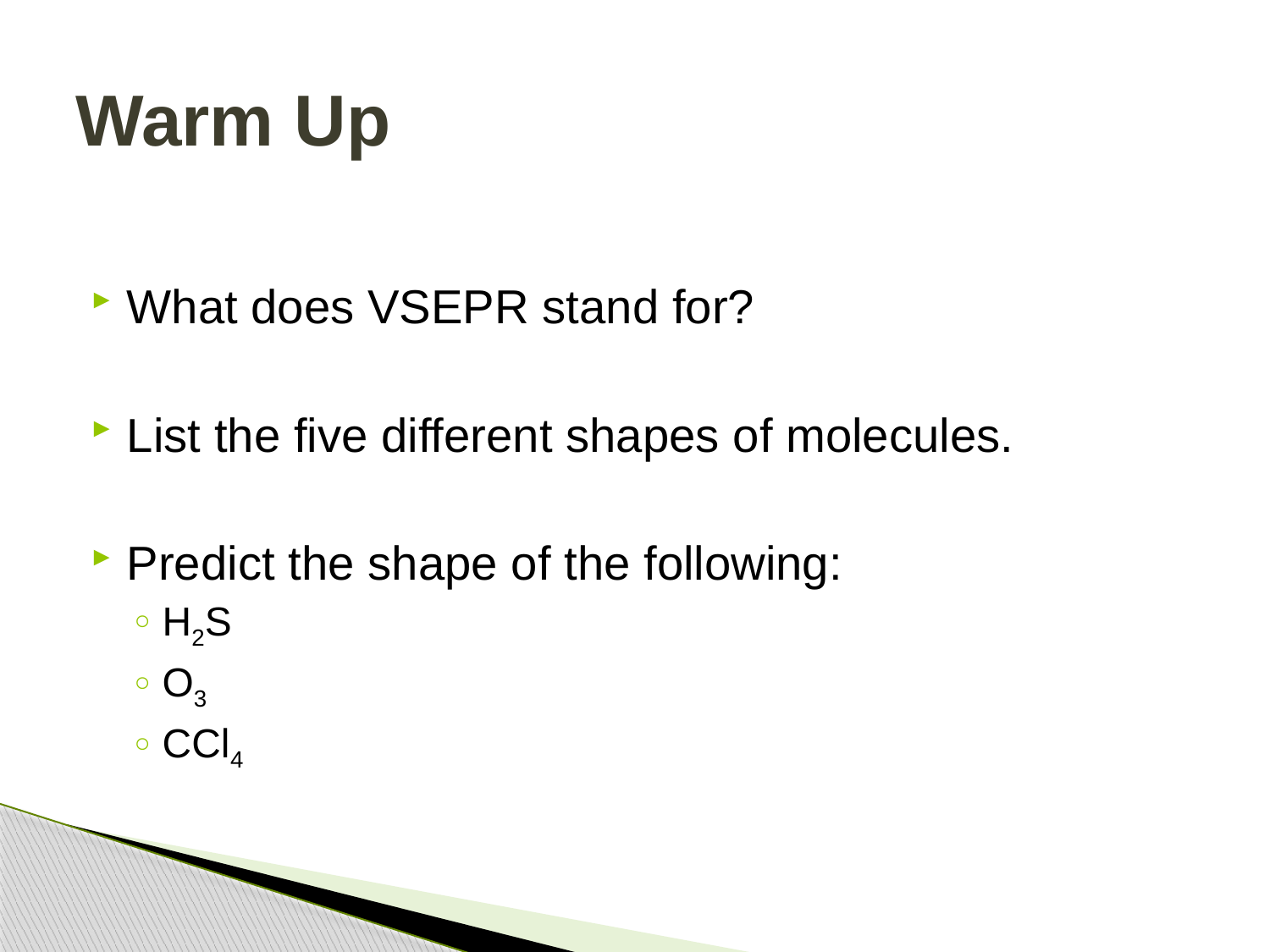

# Warm Up

What does VSEPR stand for?

List the five different shapes of molecules.

Predict the shape of the following:
H2S
O3
CCl4